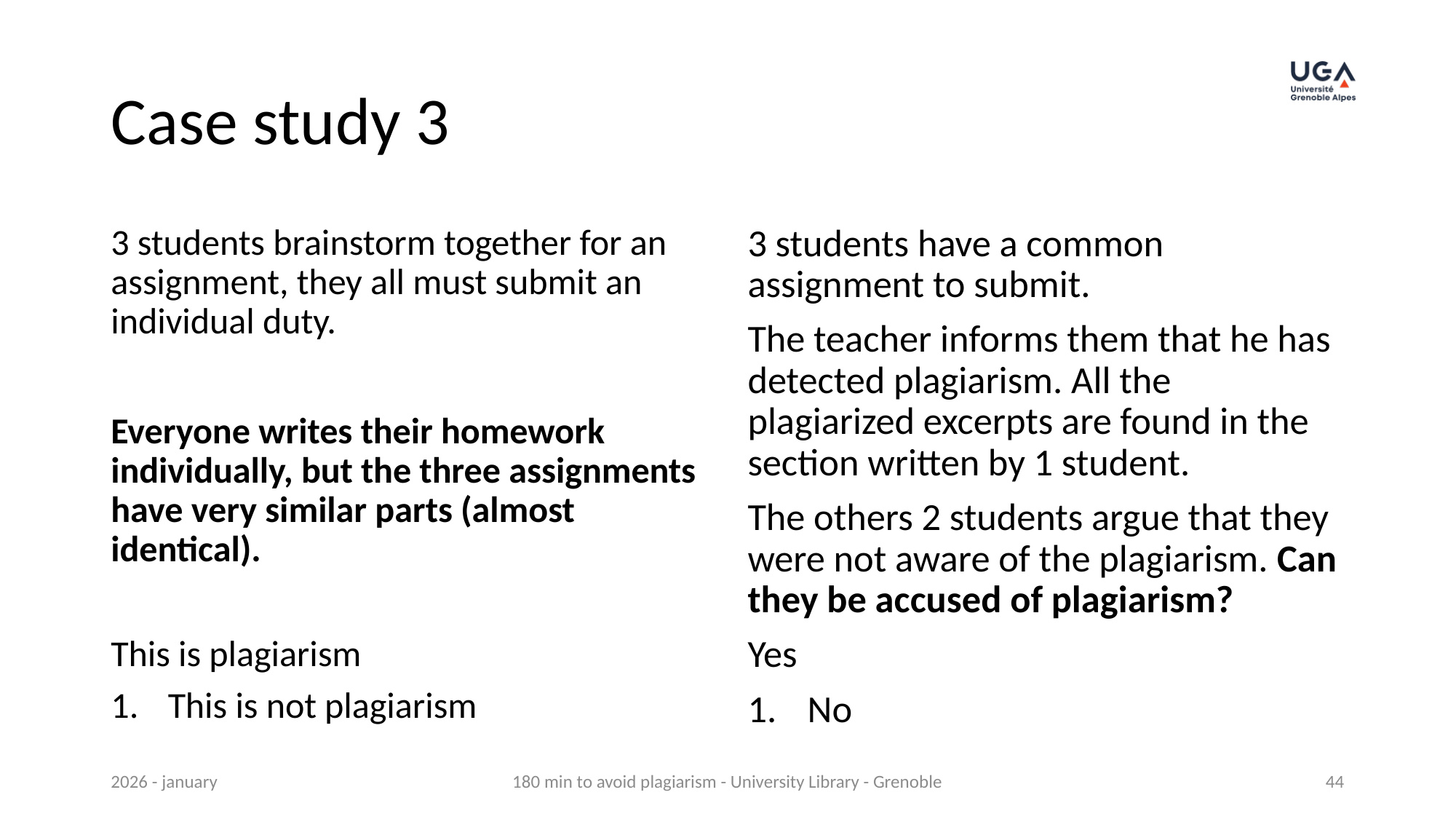

# Case study 3
3 students brainstorm together for an assignment, they all must submit an individual duty.

Everyone writes their homework individually, but the three assignments have very similar parts (almost identical).

This is plagiarism
This is not plagiarism
3 students have a common assignment to submit.
The teacher informs them that he has detected plagiarism. All the plagiarized excerpts are found in the section written by 1 student.
The others 2 students argue that they were not aware of the plagiarism. Can they be accused of plagiarism?
Yes
No
2026 - january
180 min to avoid plagiarism - University Library - Grenoble
44